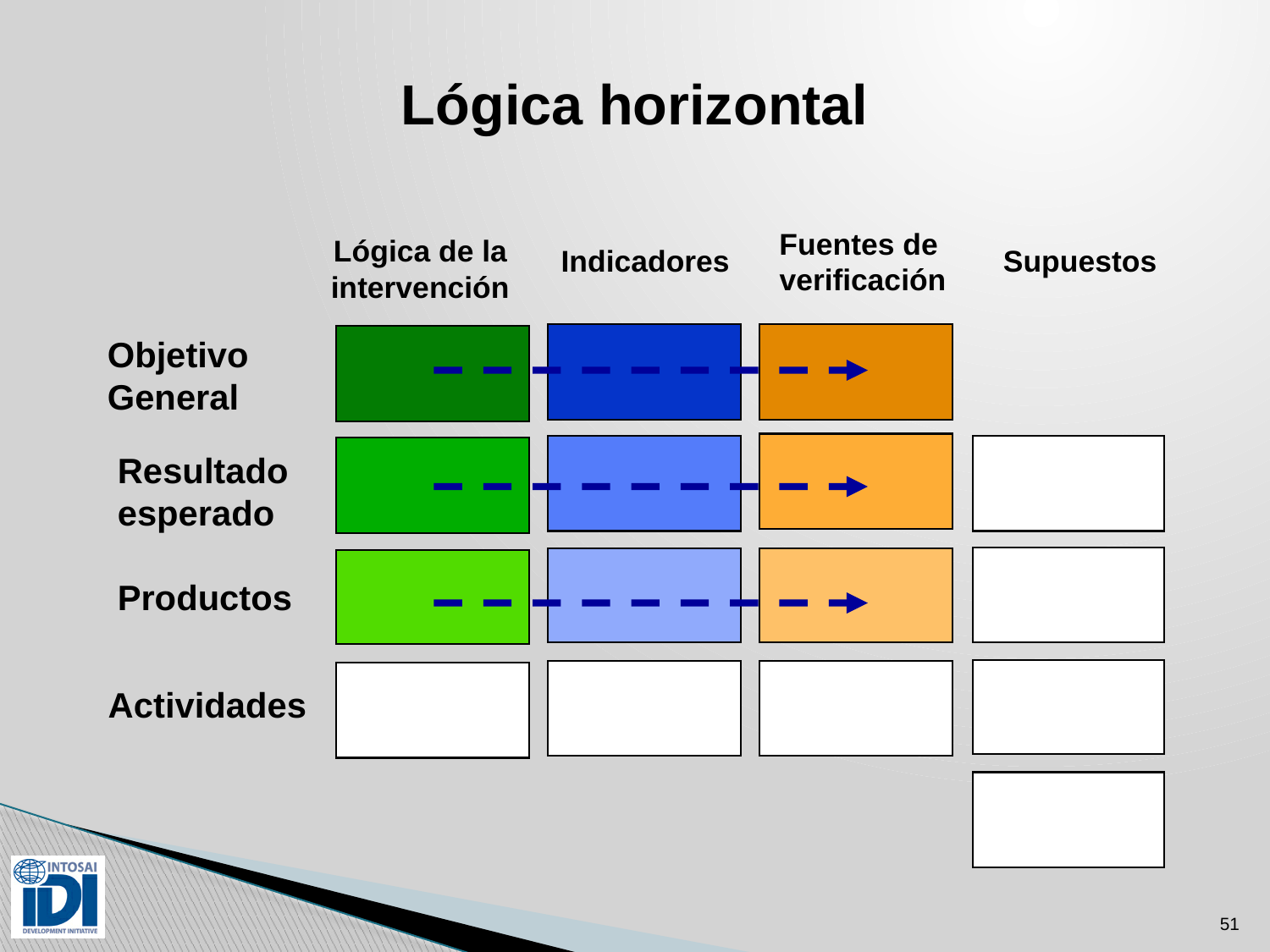

# Lógica horizontal
Fuentes de  verificación

Lógica de la intervención
Indicadores
Supuestos

Objetivo General

Resultado esperado

Productos

Actividades

51